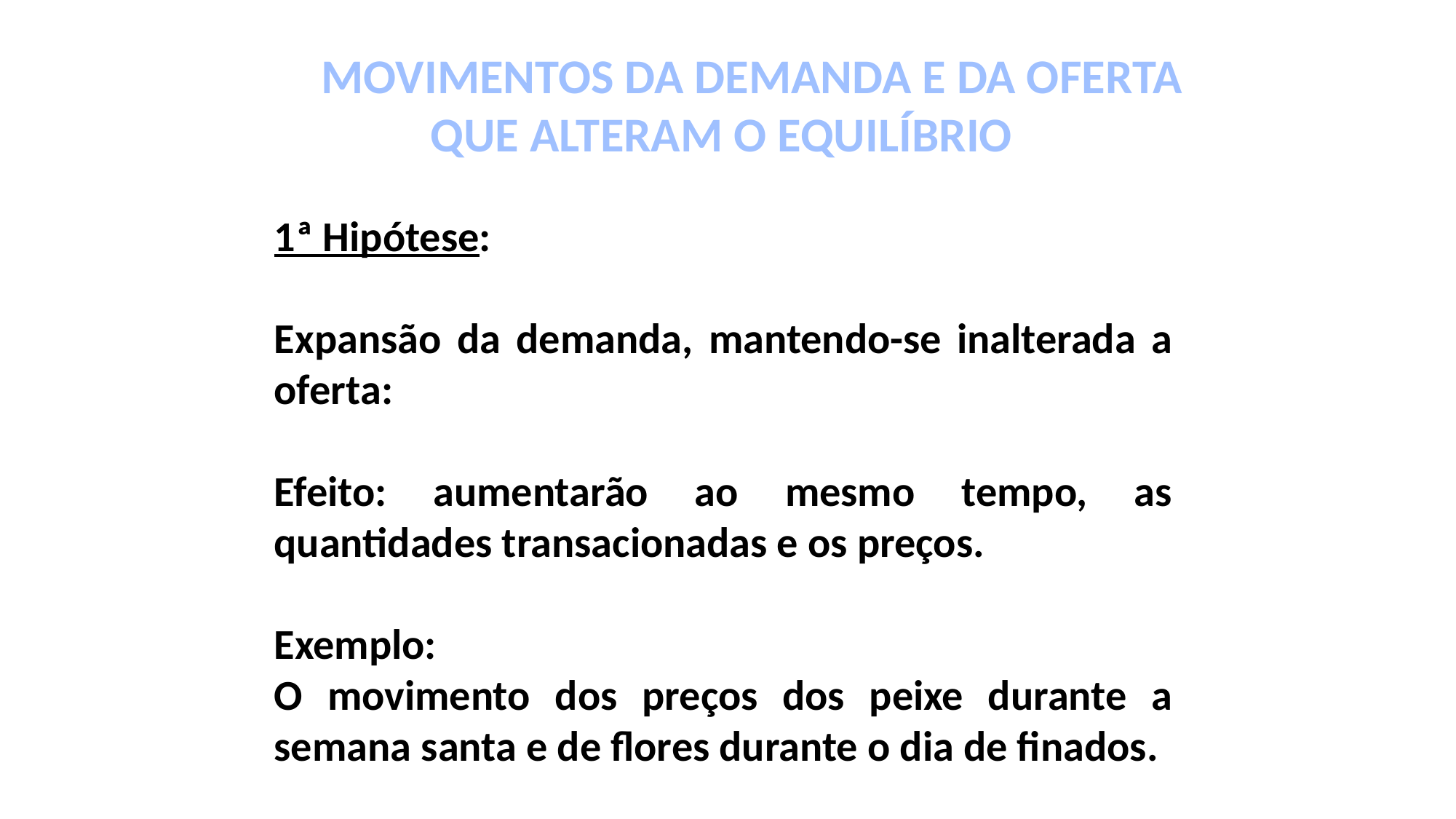

MOVIMENTOS DA DEMANDA E DA OFERTA
          QUE ALTERAM O EQUILÍBRIO

1ª Hipótese:

Expansão da demanda, mantendo-se inalterada a oferta:

Efeito: aumentarão ao mesmo tempo, as quantidades transacionadas e os preços.

Exemplo:
O movimento dos preços dos peixe durante a semana santa e de flores durante o dia de finados.